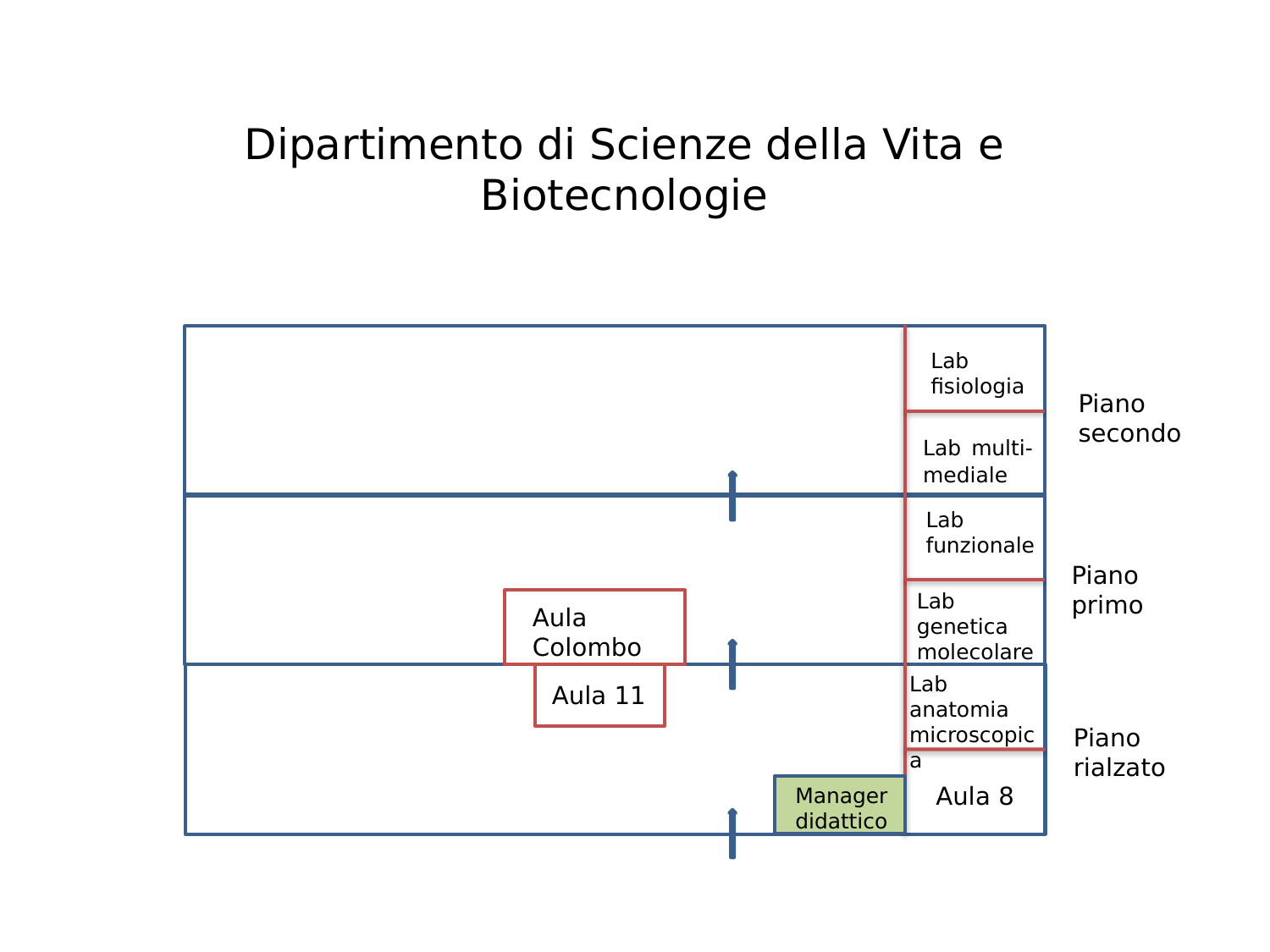

# Dipartimento di Scienze della Vita e Biotecnologie

Lab
fisiologia
Piano secondo
Lab multi-
mediale

Lab funzionale
Piano primo
Lab genetica molecolare

Aula Colombo

Lab anatomia microscopica

Aula 11
Piano rialzato
Aula 8

Manager didattico